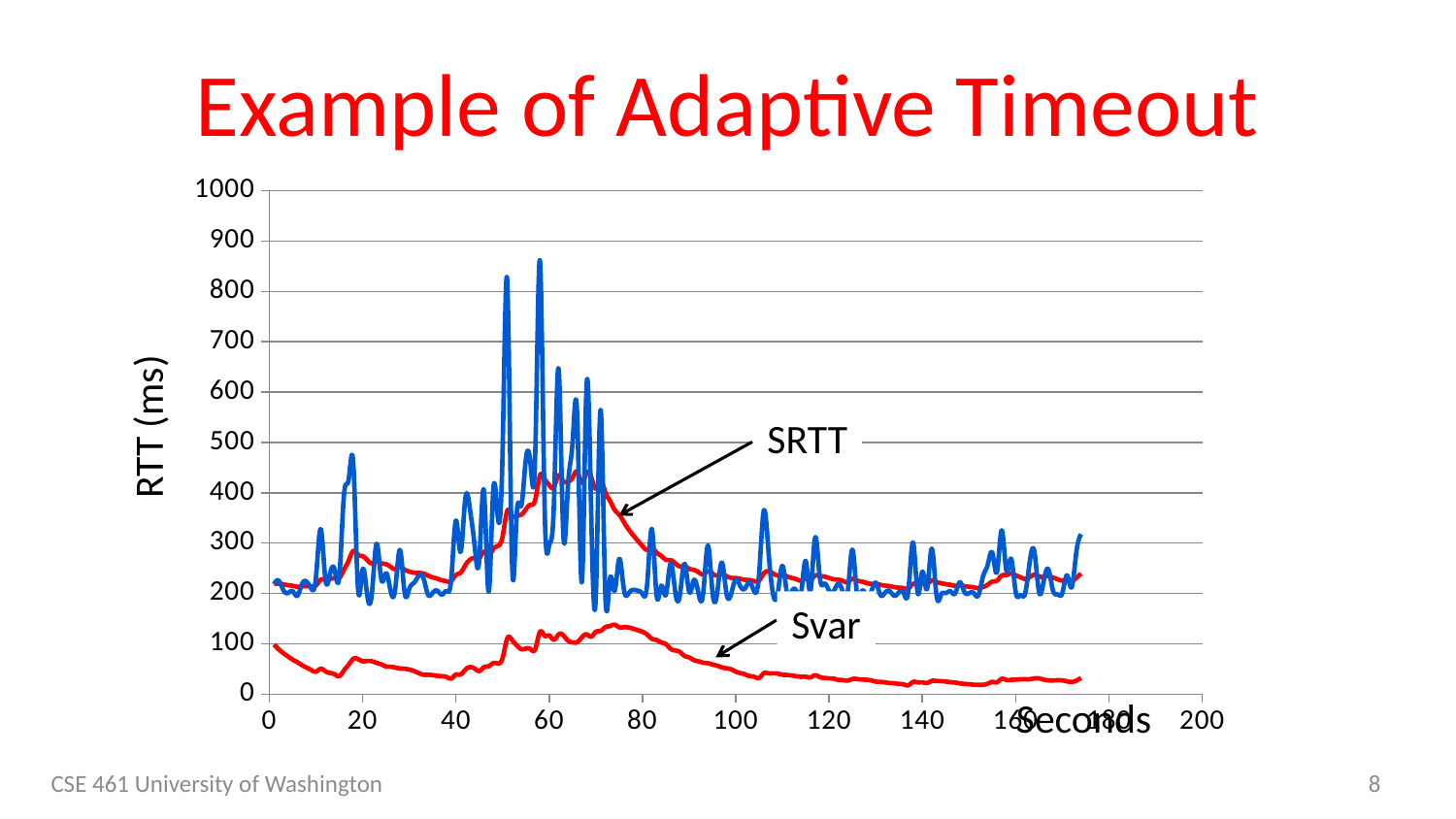

# Example of Adaptive Timeout

### Chart

| Category | Raw | new-rto | rttvar 109.2485 | srtt 218.497 |
|---|---|---|---|---|
RTT (ms)
SRTT
Svar
Seconds
CSE 461 University of Washington
8